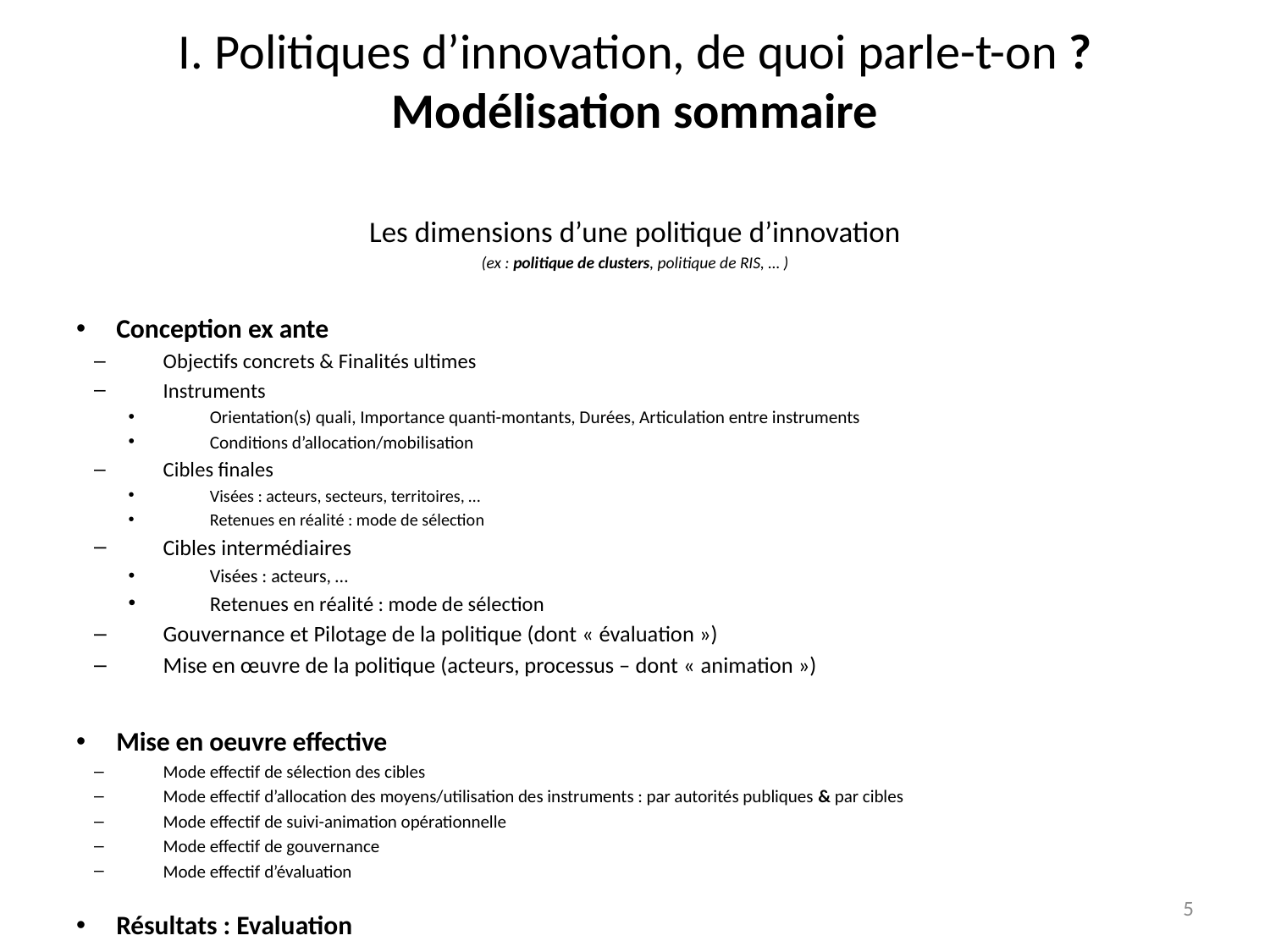

# I. Politiques d’innovation, de quoi parle-t-on ? Modélisation sommaire
Les dimensions d’une politique d’innovation
(ex : politique de clusters, politique de RIS, … )

Conception ex ante
Objectifs concrets & Finalités ultimes
Instruments
Orientation(s) quali, Importance quanti-montants, Durées, Articulation entre instruments
Conditions d’allocation/mobilisation
Cibles finales
Visées : acteurs, secteurs, territoires, …
Retenues en réalité : mode de sélection
Cibles intermédiaires
Visées : acteurs, …
Retenues en réalité : mode de sélection
Gouvernance et Pilotage de la politique (dont « évaluation »)
Mise en œuvre de la politique (acteurs, processus – dont « animation »)

Mise en oeuvre effective
Mode effectif de sélection des cibles
Mode effectif d’allocation des moyens/utilisation des instruments : par autorités publiques & par cibles
Mode effectif de suivi-animation opérationnelle
Mode effectif de gouvernance
Mode effectif d’évaluation

Résultats : Evaluation

5